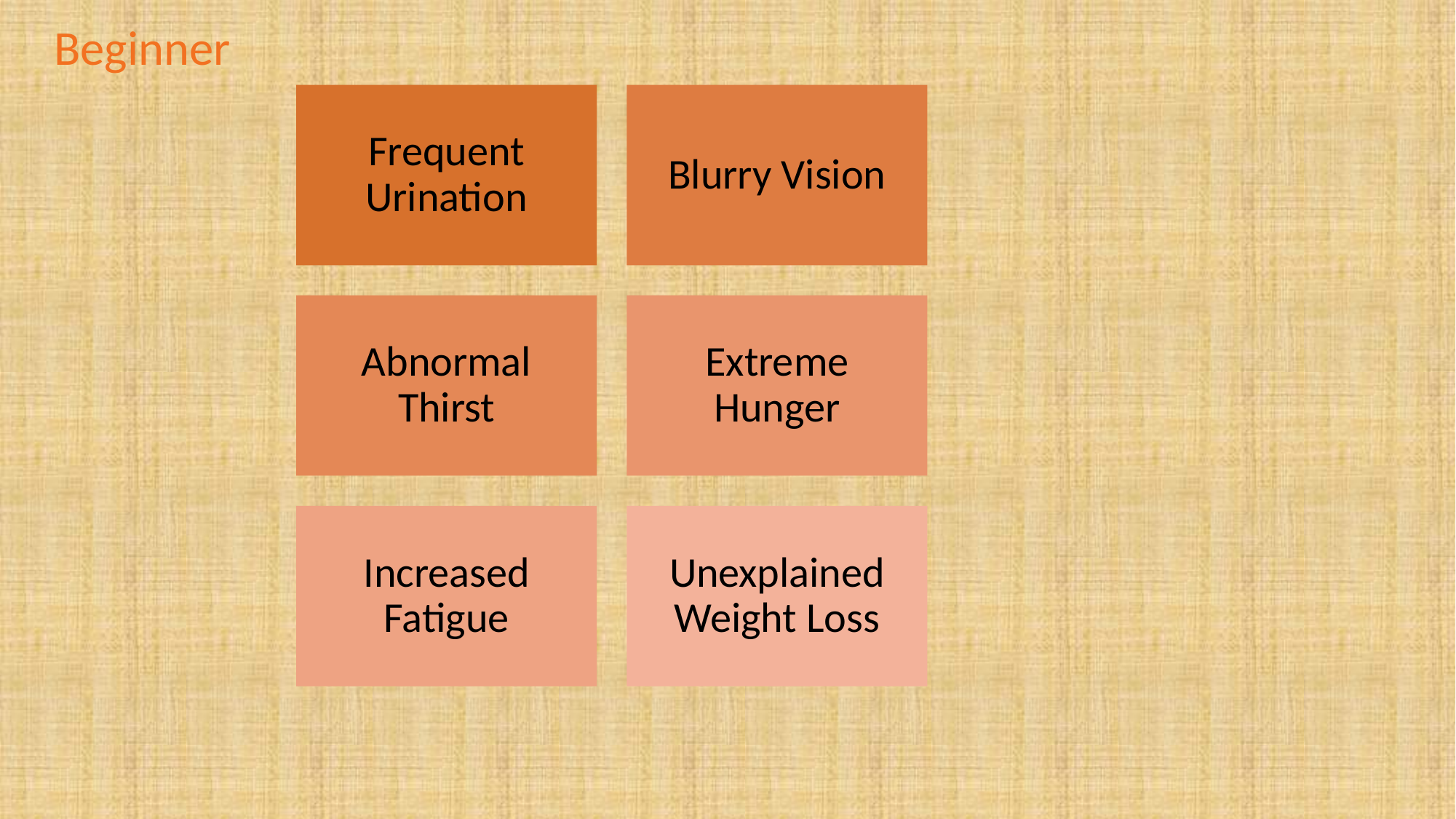

# Beginner
Frequent Urination
Blurry Vision
Abnormal Thirst
Extreme Hunger
Increased Fatigue
Unexplained Weight Loss